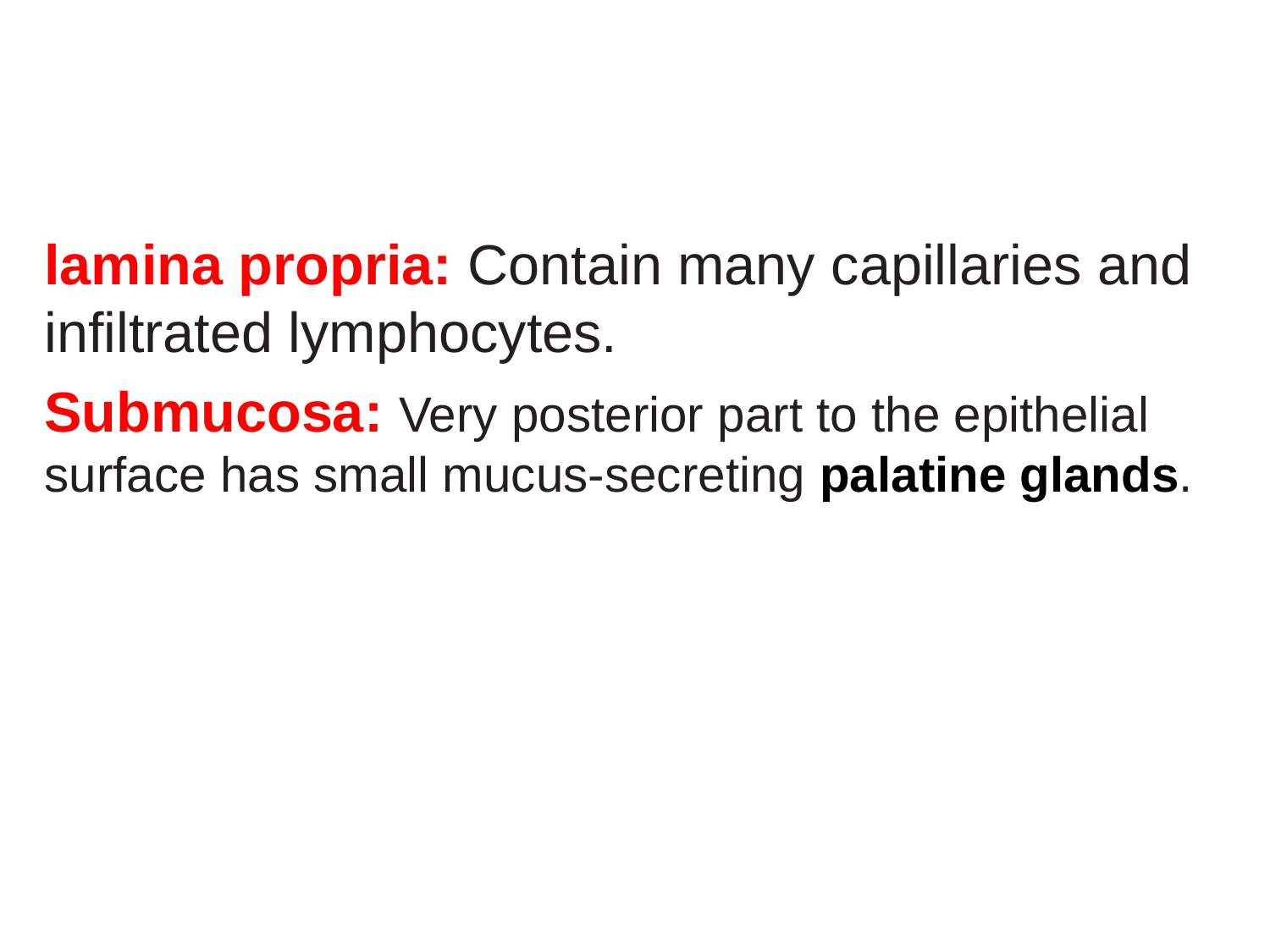

#
lamina propria: Contain many capillaries and infiltrated lymphocytes.
Submucosa: Very posterior part to the epithelial surface has small mucus-secreting palatine glands.